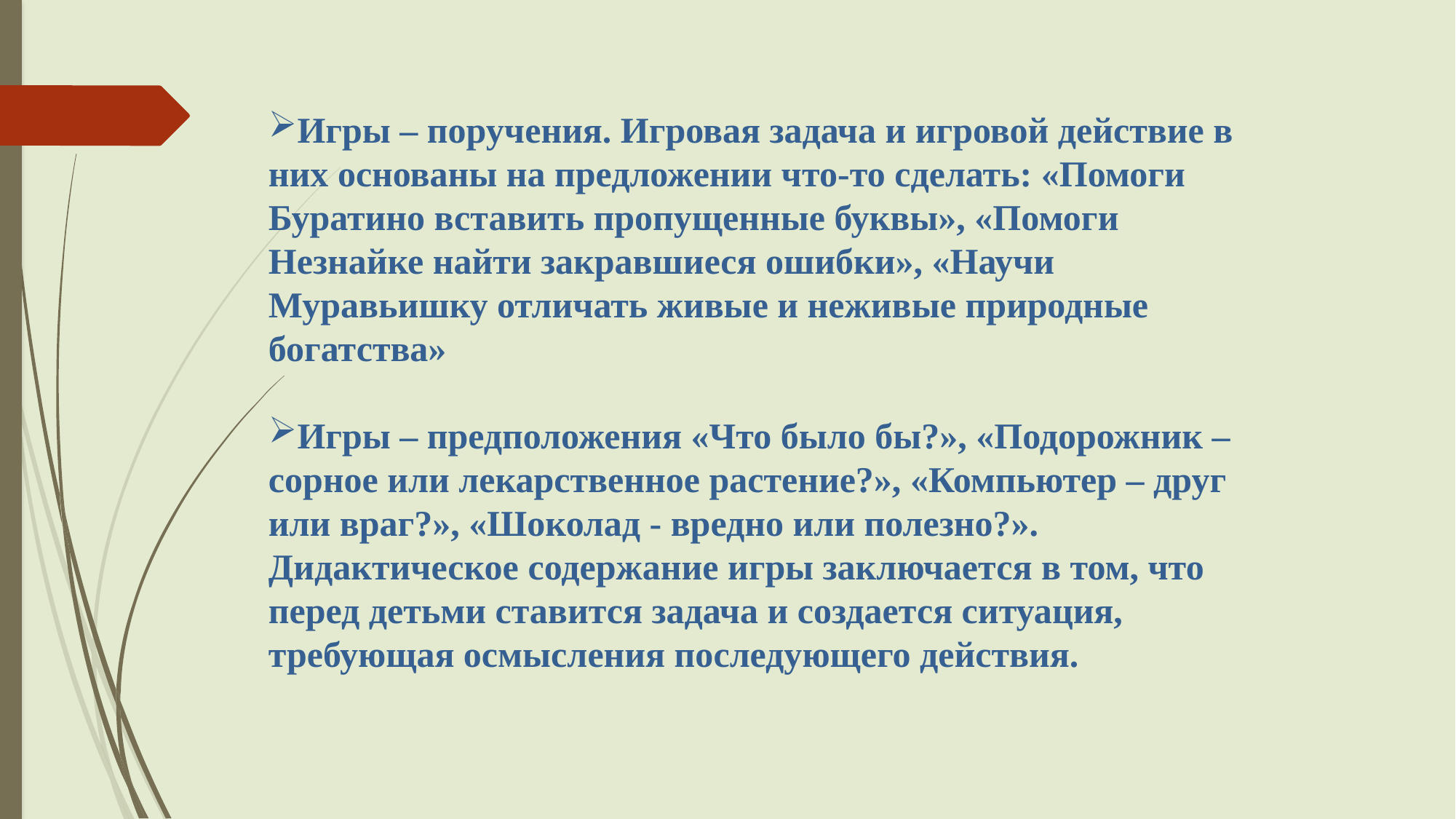

Игры – поручения. Игровая задача и игровой действие в них основаны на предложении что-то сделать: «Помоги Буратино вставить пропущенные буквы», «Помоги Незнайке найти закравшиеся ошибки», «Научи Муравьишку отличать живые и неживые природные богатства»

Игры – предположения «Что было бы?», «Подорожник – сорное или лекарственное растение?», «Компьютер – друг или враг?», «Шоколад - вредно или полезно?». Дидактическое содержание игры заключается в том, что перед детьми ставится задача и создается ситуация, требующая осмысления последующего действия.